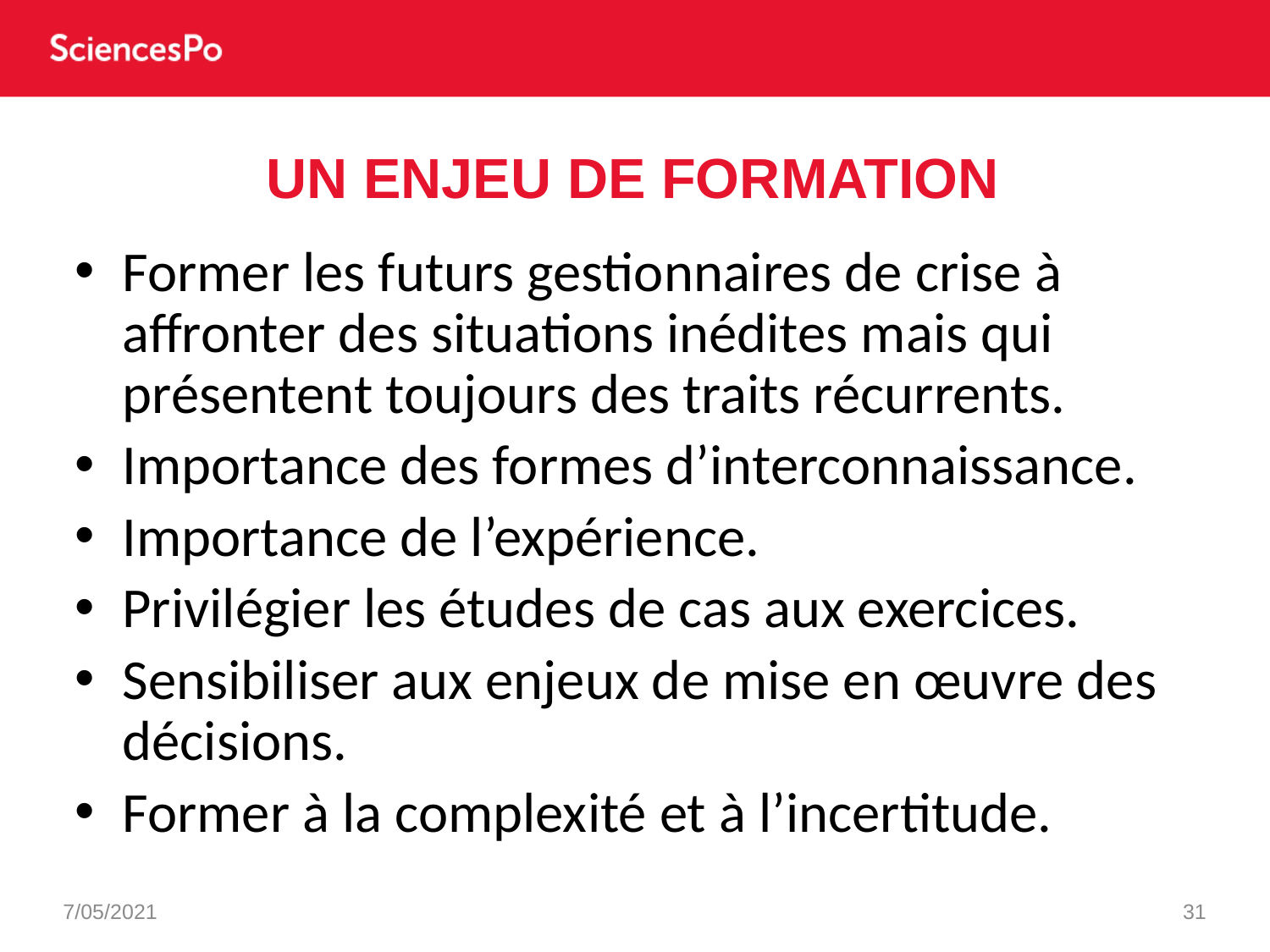

# Un enjeu de formation
Former les futurs gestionnaires de crise à affronter des situations inédites mais qui présentent toujours des traits récurrents.
Importance des formes d’interconnaissance.
Importance de l’expérience.
Privilégier les études de cas aux exercices.
Sensibiliser aux enjeux de mise en œuvre des décisions.
Former à la complexité et à l’incertitude.
7/05/2021
31